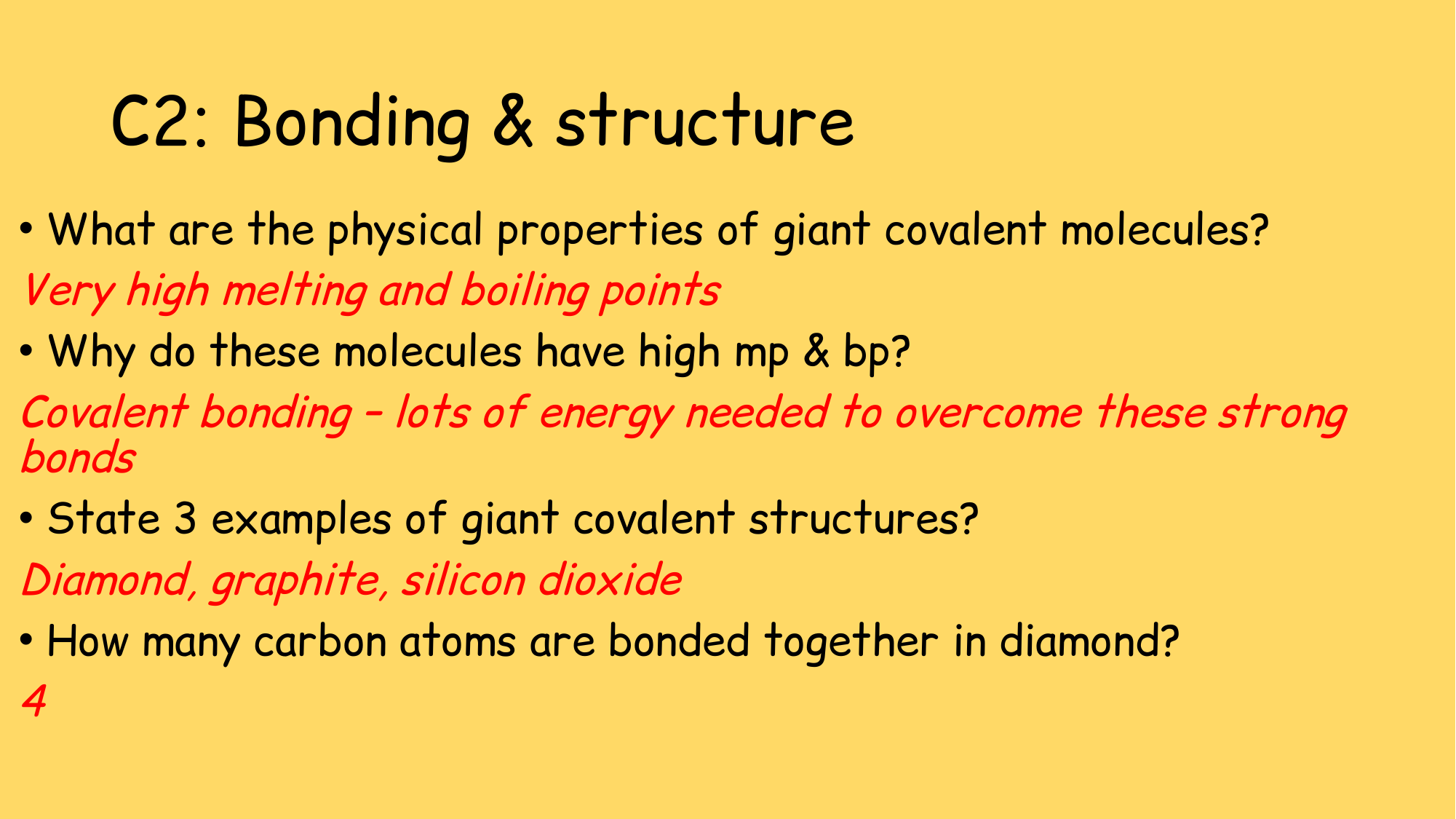

# C2: Bonding & structure
What are the physical properties of giant covalent molecules?
Very high melting and boiling points
Why do these molecules have high mp & bp?
Covalent bonding – lots of energy needed to overcome these strong bonds
State 3 examples of giant covalent structures?
Diamond, graphite, silicon dioxide
How many carbon atoms are bonded together in diamond?
4